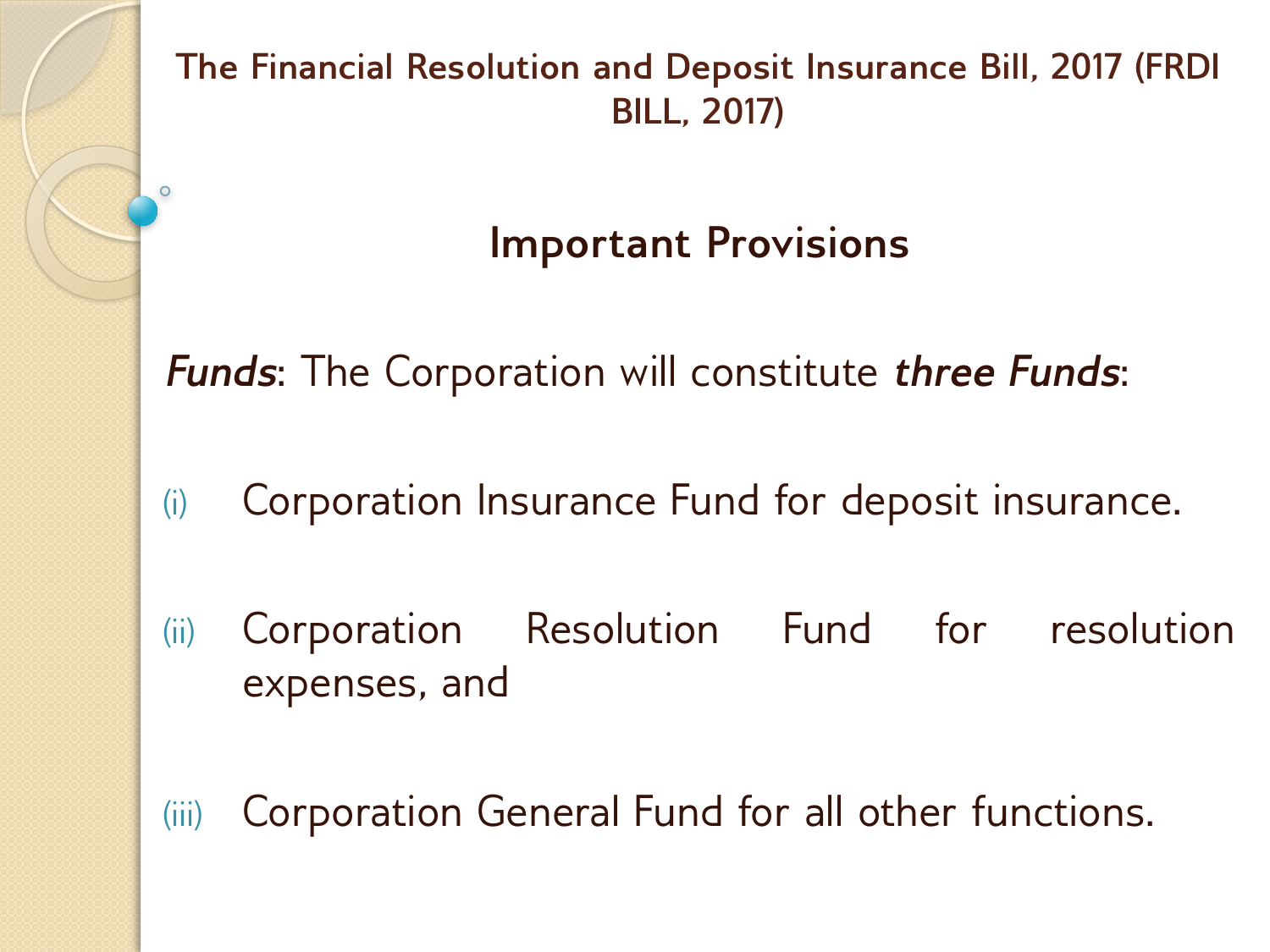

# The Financial Resolution and Deposit Insurance Bill, 2017 (FRDI BILL, 2017)

Important Provisions

Funds: The Corporation will constitute three Funds:

Corporation Insurance Fund for deposit insurance.

Corporation Resolution Fund for resolution expenses, and

Corporation General Fund for all other functions.